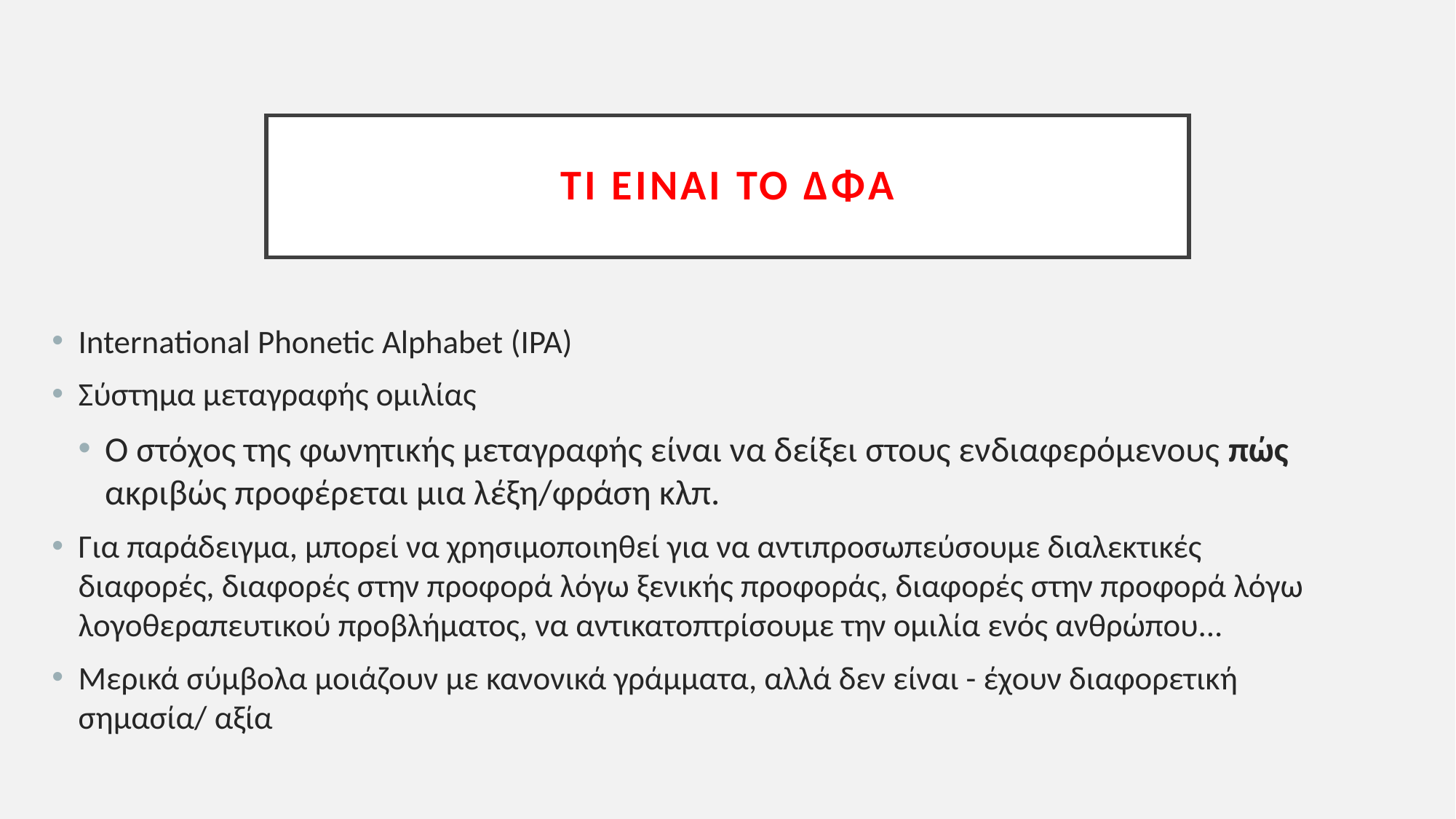

# Τι είναι το ΔΦΑ
International Phonetic Alphabet (IPA)
Σύστημα μεταγραφής ομιλίας
Ο στόχος της φωνητικής μεταγραφής είναι να δείξει στους ενδιαφερόμενους πώς ακριβώς προφέρεται μια λέξη/φράση κλπ.
Για παράδειγμα, μπορεί να χρησιμοποιηθεί για να αντιπροσωπεύσουμε διαλεκτικές διαφορές, διαφορές στην προφορά λόγω ξενικής προφοράς, διαφορές στην προφορά λόγω λογοθεραπευτικού προβλήματος, να αντικατοπτρίσουμε την ομιλία ενός ανθρώπου...
Μερικά σύμβολα μοιάζουν με κανονικά γράμματα, αλλά δεν είναι - έχουν διαφορετική σημασία/ αξία